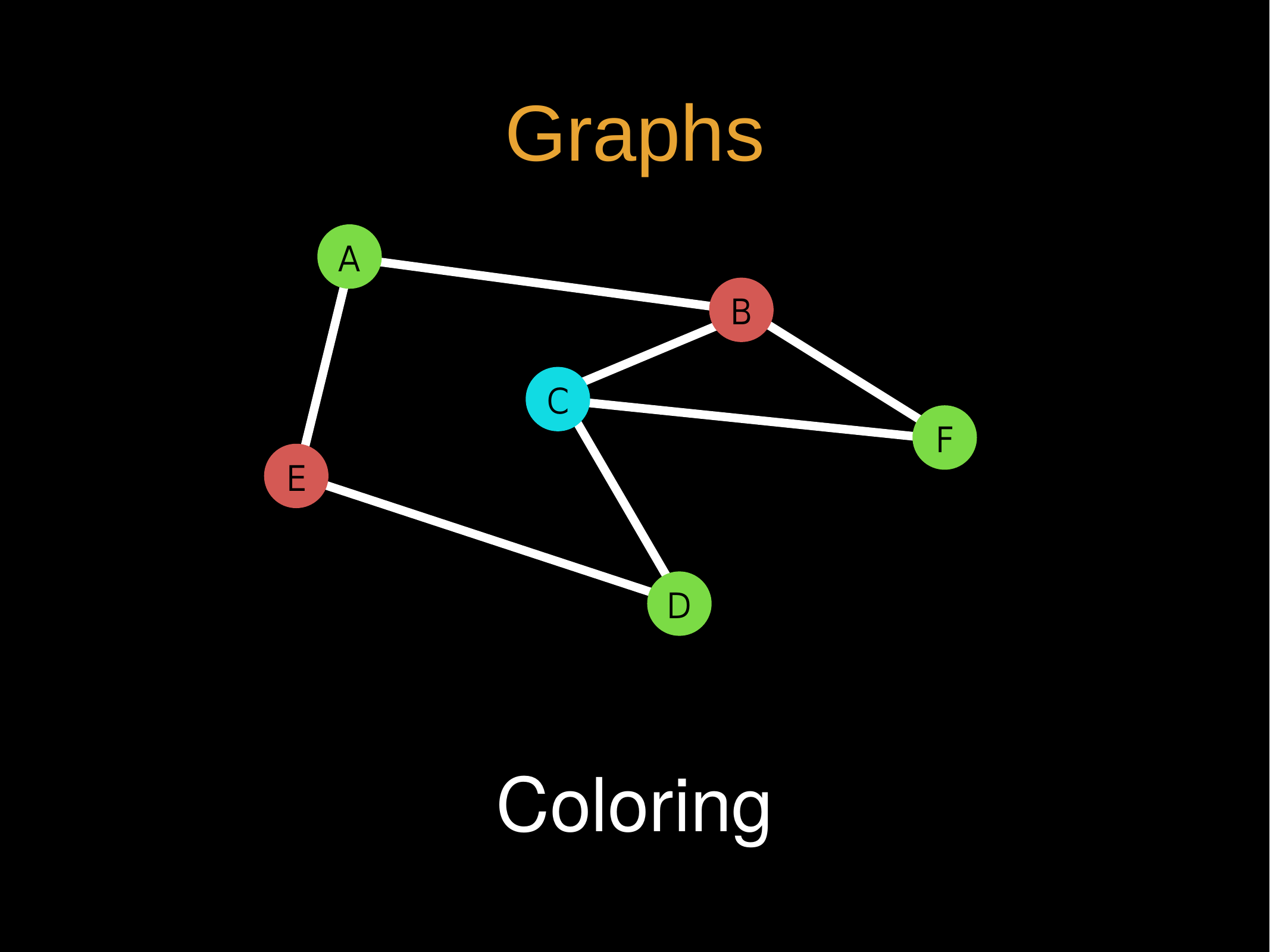

Graphs
A

B

C

F

E

D
Coloring